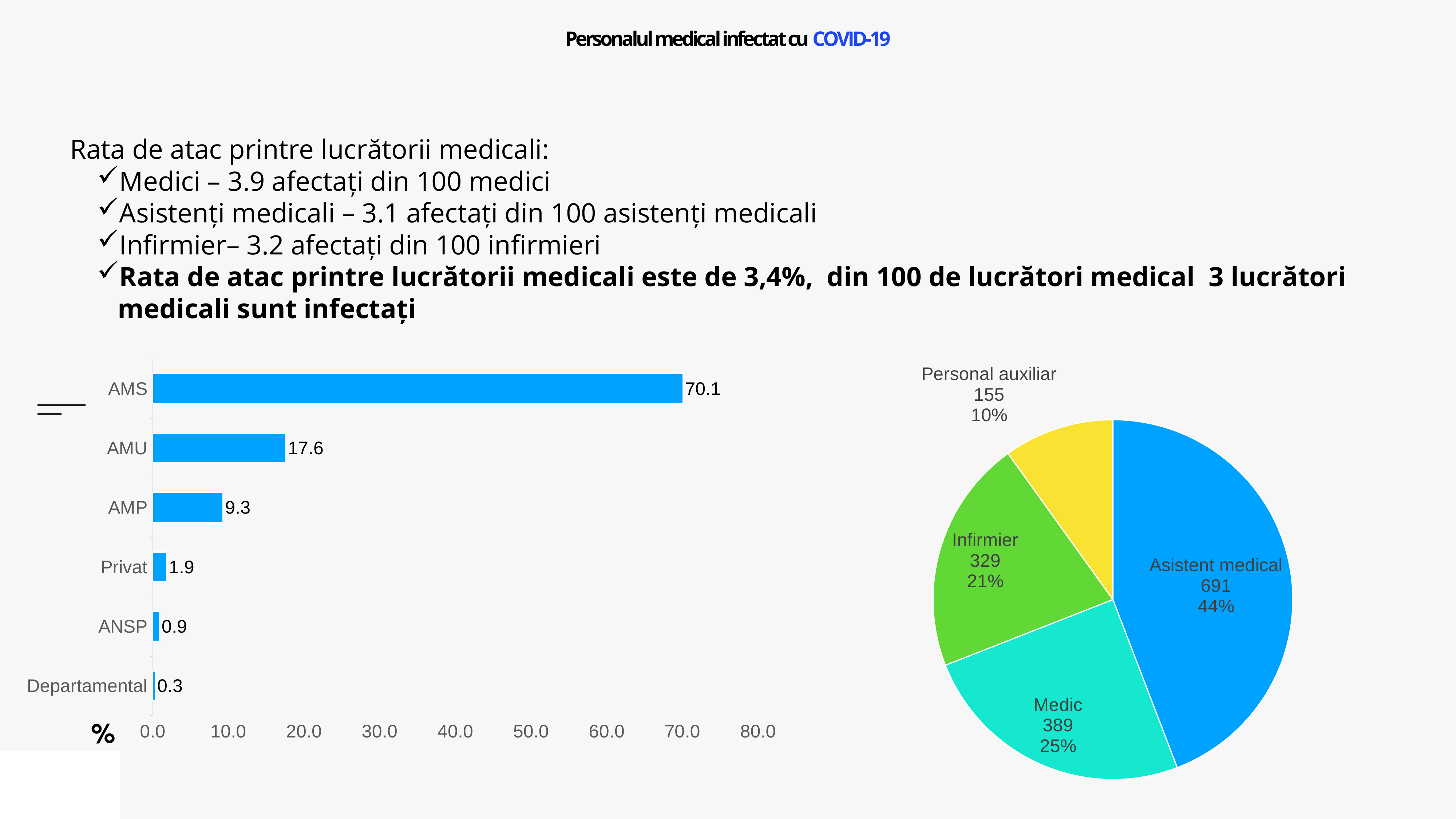

# Personalul medical infectat cu COVID-19
Rata de atac printre lucrătorii medicali:
Medici – 3.9 afectați din 100 medici
Asistenți medicali – 3.1 afectați din 100 asistenți medicali
Infirmier– 3.2 afectați din 100 infirmieri
Rata de atac printre lucrătorii medicali este de 3,4%,  din 100 de lucrători medical  3 lucrători medicali sunt infectați

### Chart

| Category |  |
|---|---|
| Departamental | 0.319693094629156 |
| ANSP | 0.8951406649616368 |
| Privat | 1.854219948849105 |
| AMP | 9.271099744245523 |
| AMU | 17.58312020460358 |
| AMS | 70.076726342711 |

### Chart

| Category |  |
|---|---|
| Asistent medical | 691.0 |
| Medic | 389.0 |
| Infirmier | 329.0 |
| Personal auxiliar | 155.0 |
%